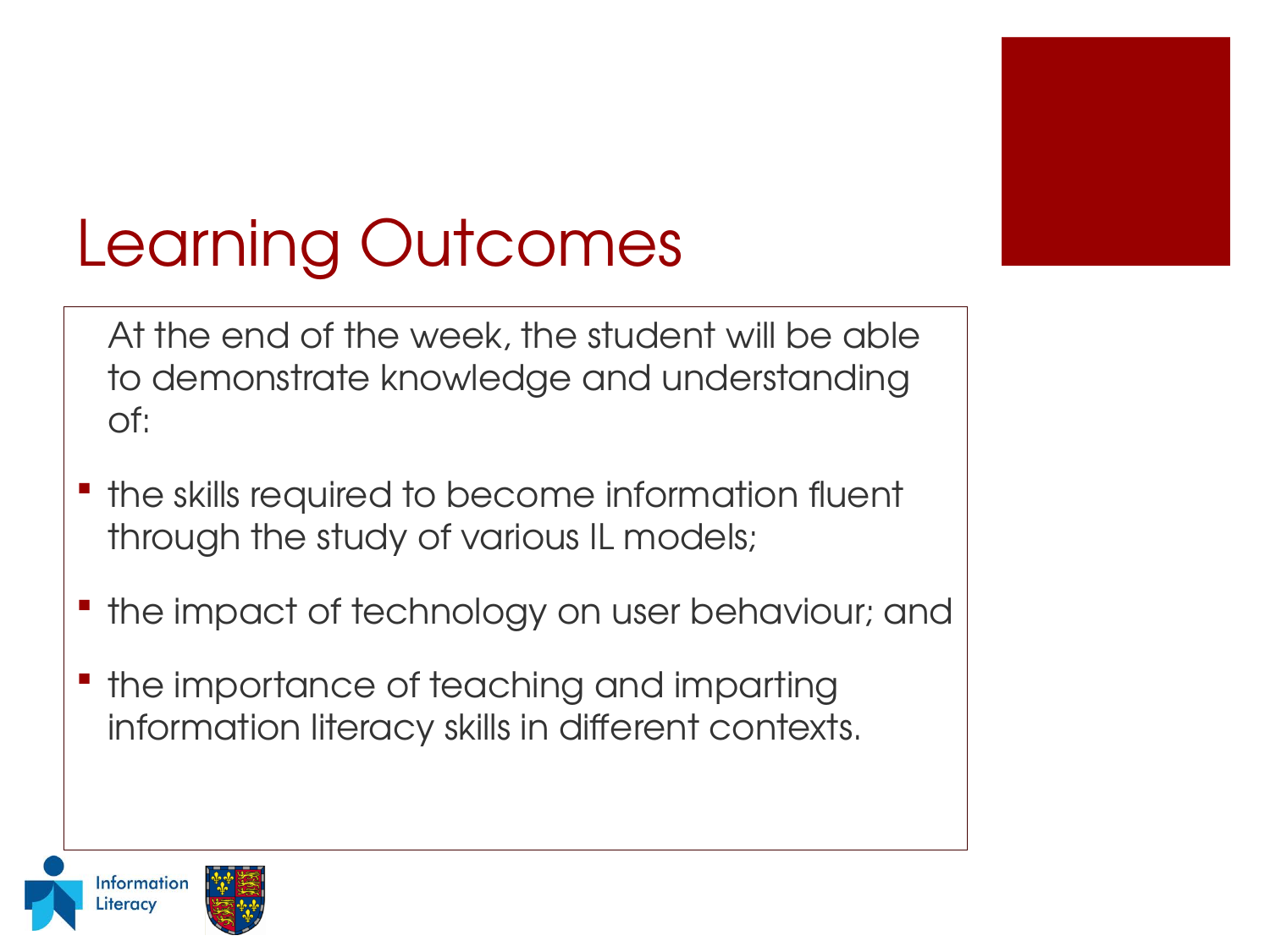

# Learning Outcomes
	At the end of the week, the student will be able to demonstrate knowledge and understanding of:
the skills required to become information fluent through the study of various IL models;
the impact of technology on user behaviour; and
the importance of teaching and imparting information literacy skills in different contexts.